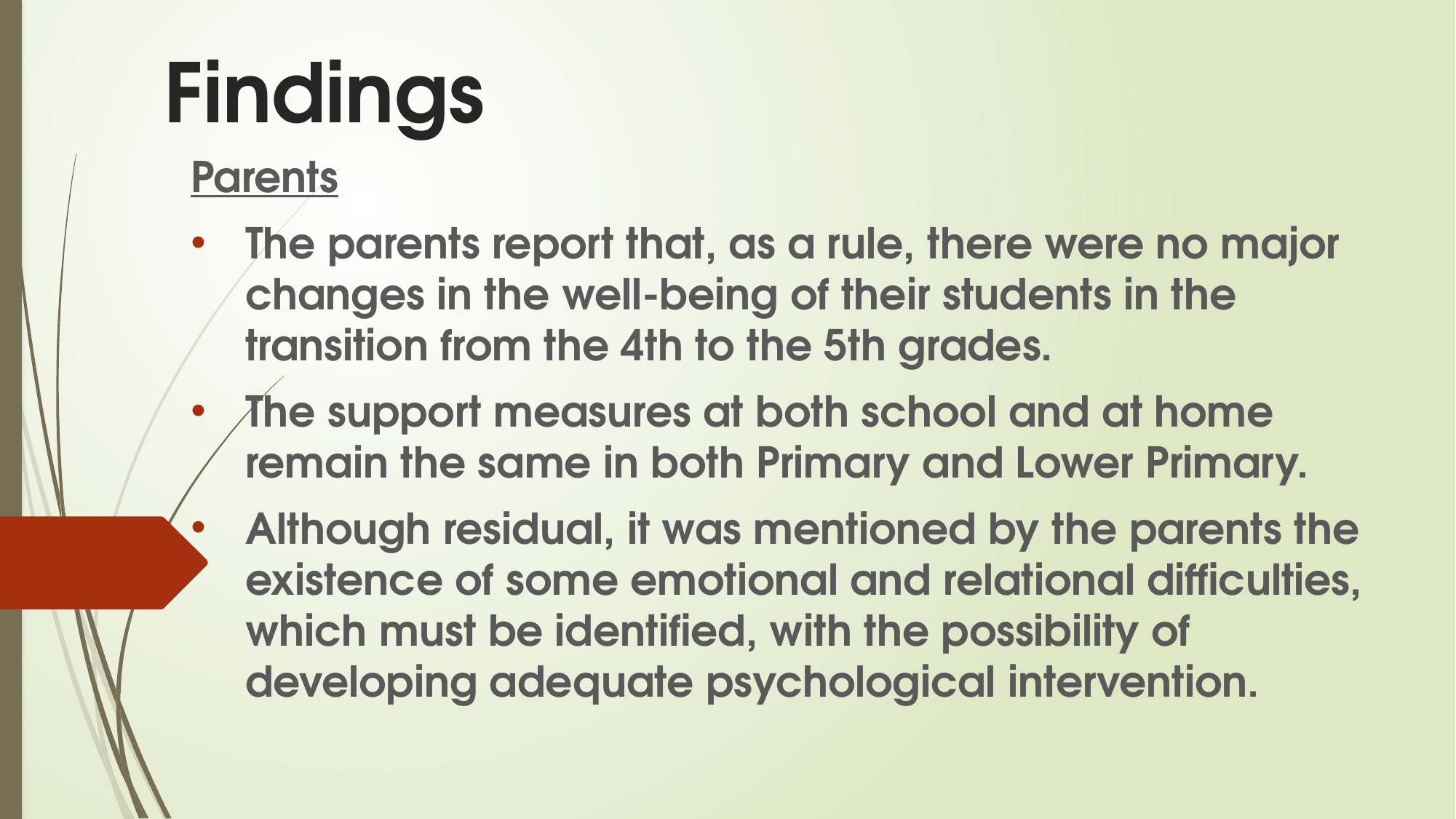

# Findings
Parents
The parents report that, as a rule, there were no major changes in the well-being of their students in the transition from the 4th to the 5th grades.
The support measures at both school and at home remain the same in both Primary and Lower Primary.
Although residual, it was mentioned by the parents the existence of some emotional and relational difficulties, which must be identified, with the possibility of developing adequate psychological intervention.